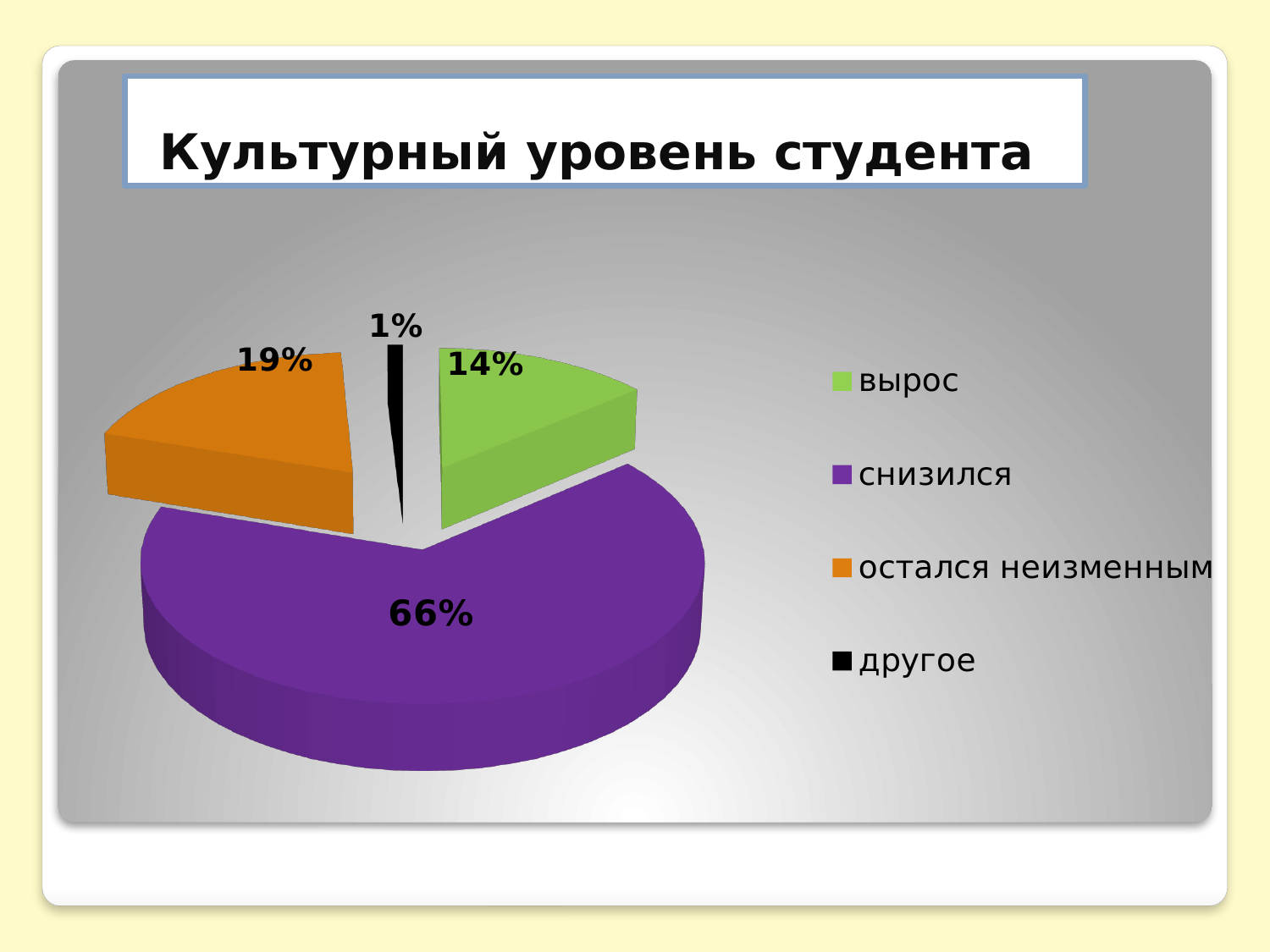

# Культурный уровень студента

[unsupported chart]

### Chart:

| Category | Продажи |
|---|---|
| снизился | 8.2 |
| Кв. 2 | 3.2 |
| Кв. 3 | 1.4 |
| Кв. 4 | 1.2 |